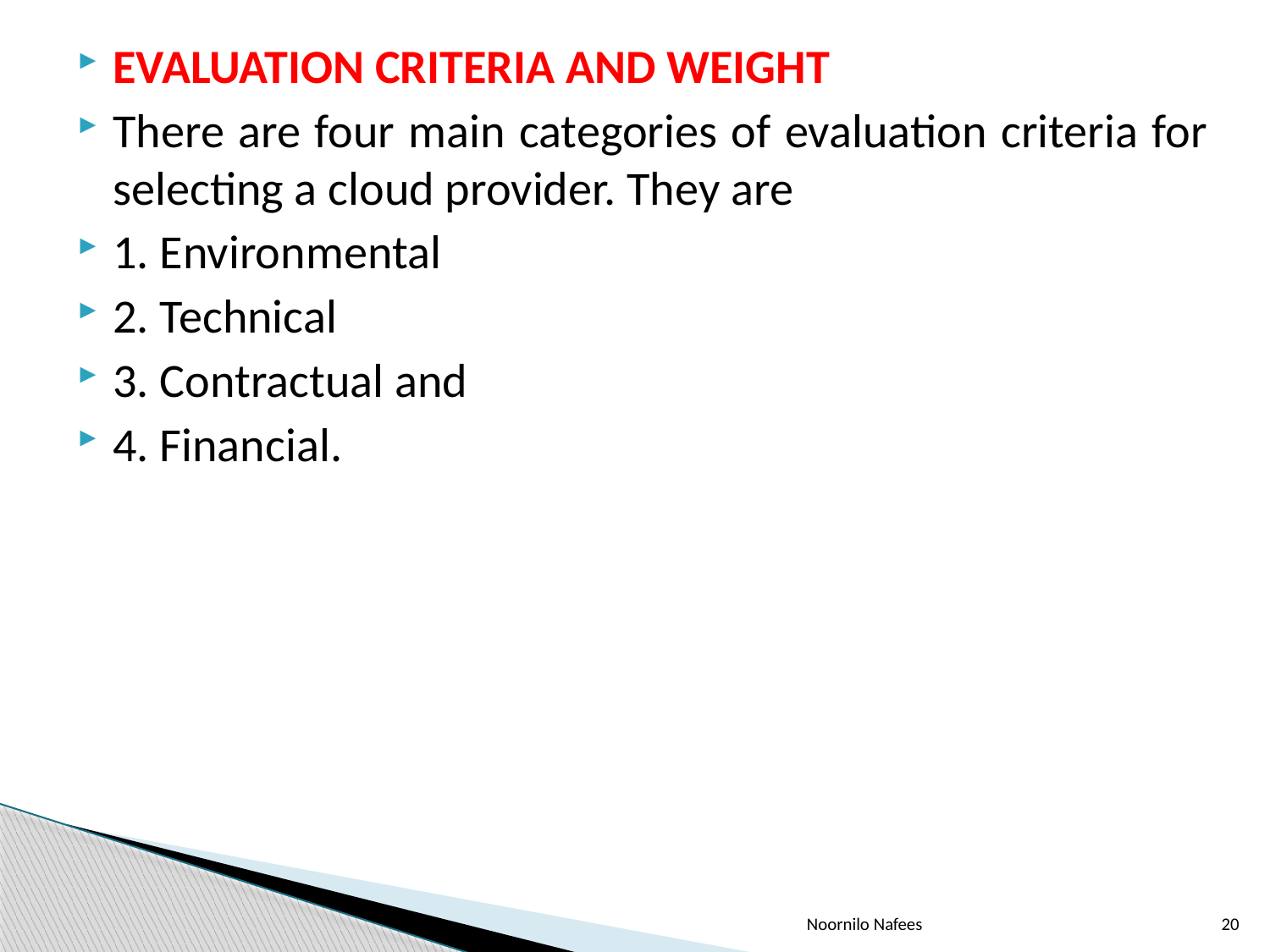

EVALUATION CRITERIA AND WEIGHT
There are four main categories of evaluation criteria for selecting a cloud provider. They are
1. Environmental
2. Technical
3. Contractual and
4. Financial.

Noornilo Nafees
20